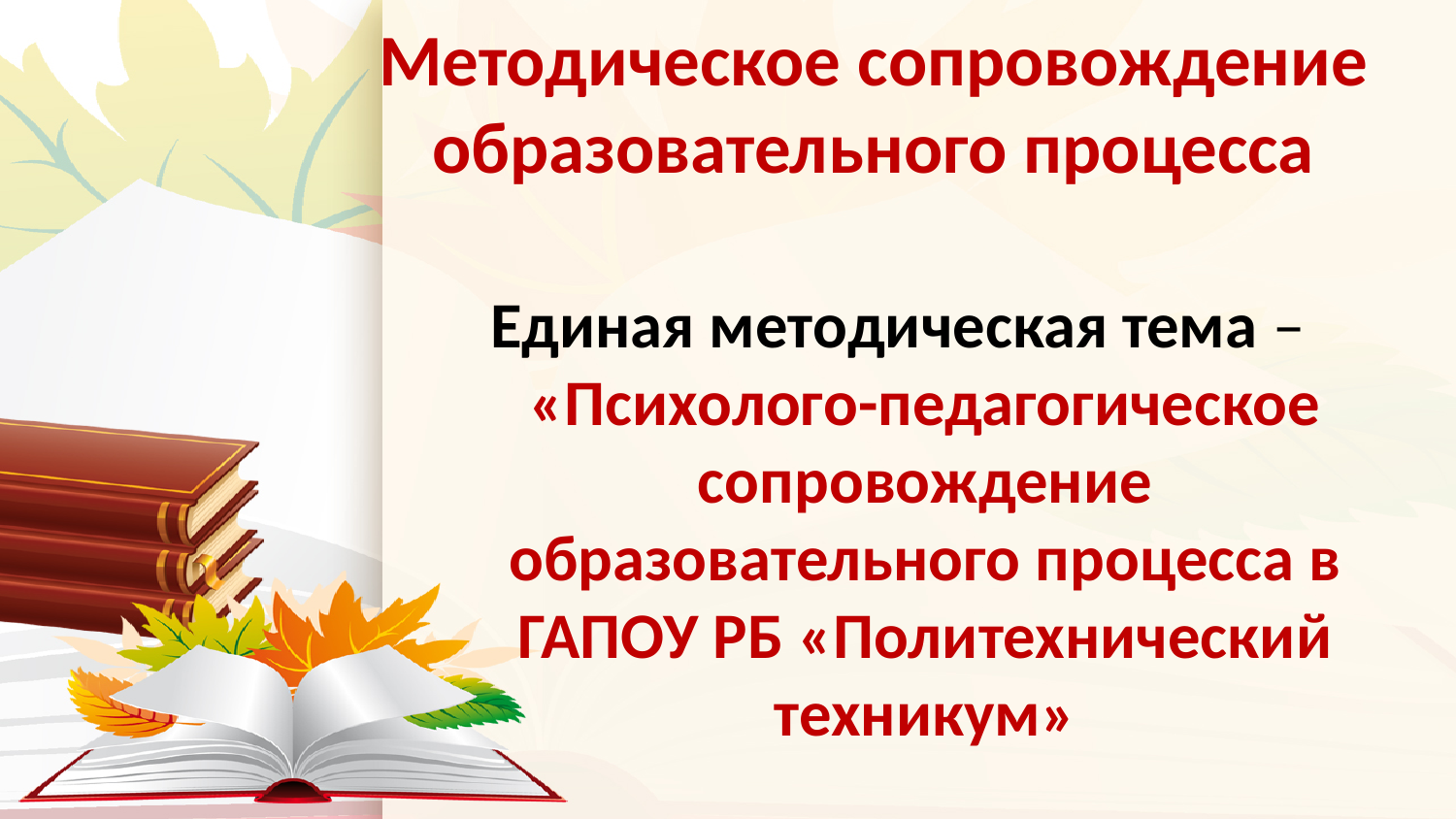

# Методическое сопровождение образовательного процесса
Единая методическая тема – «Психолого-педагогическое сопровождение образовательного процесса в ГАПОУ РБ «Политехнический техникум»